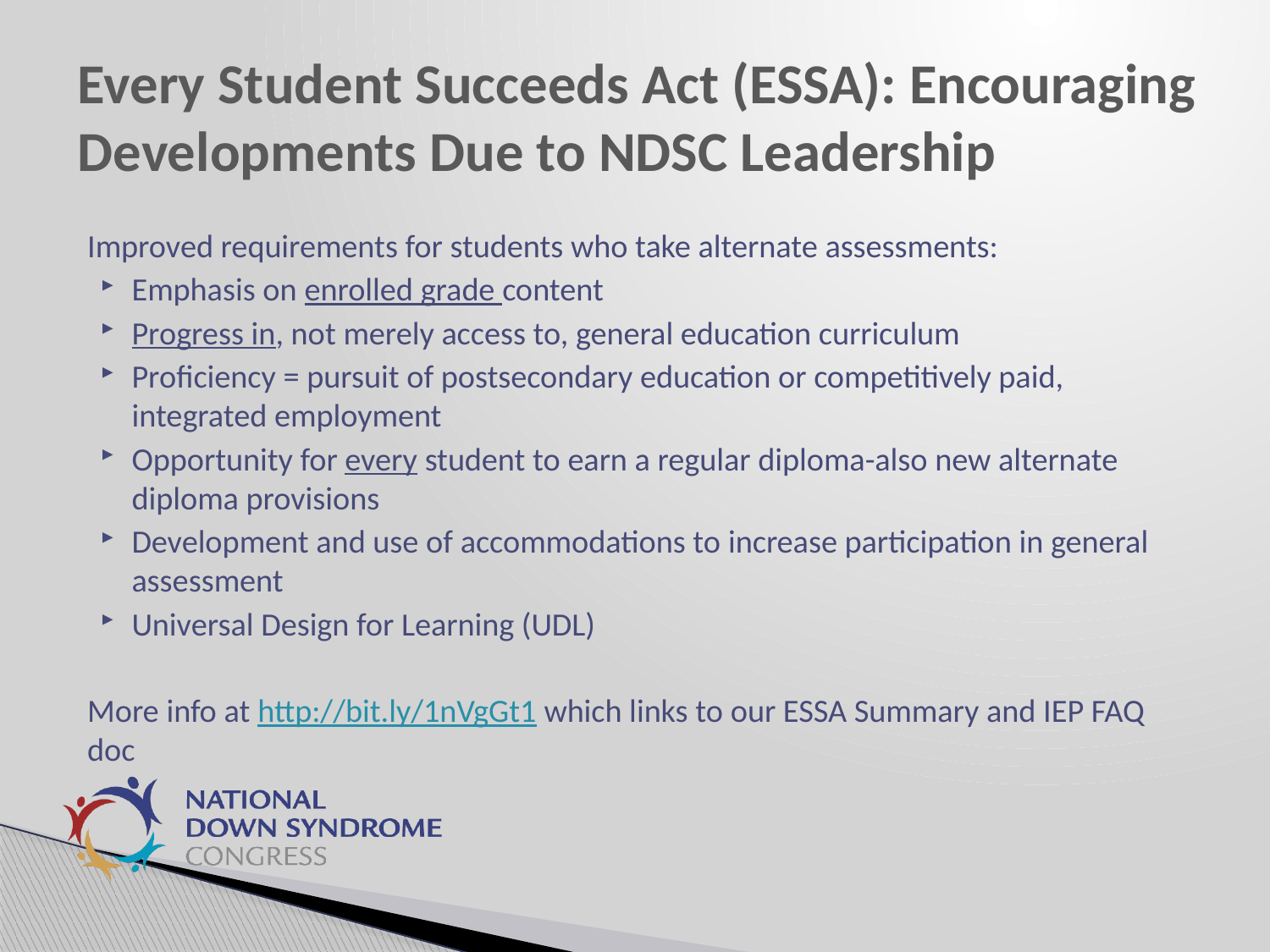

# Every Student Succeeds Act (ESSA): Encouraging Developments Due to NDSC Leadership
Improved requirements for students who take alternate assessments:
Emphasis on enrolled grade content
Progress in, not merely access to, general education curriculum
Proficiency = pursuit of postsecondary education or competitively paid, integrated employment
Opportunity for every student to earn a regular diploma-also new alternate diploma provisions
Development and use of accommodations to increase participation in general assessment
Universal Design for Learning (UDL)

More info at http://bit.ly/1nVgGt1 which links to our ESSA Summary and IEP FAQ doc